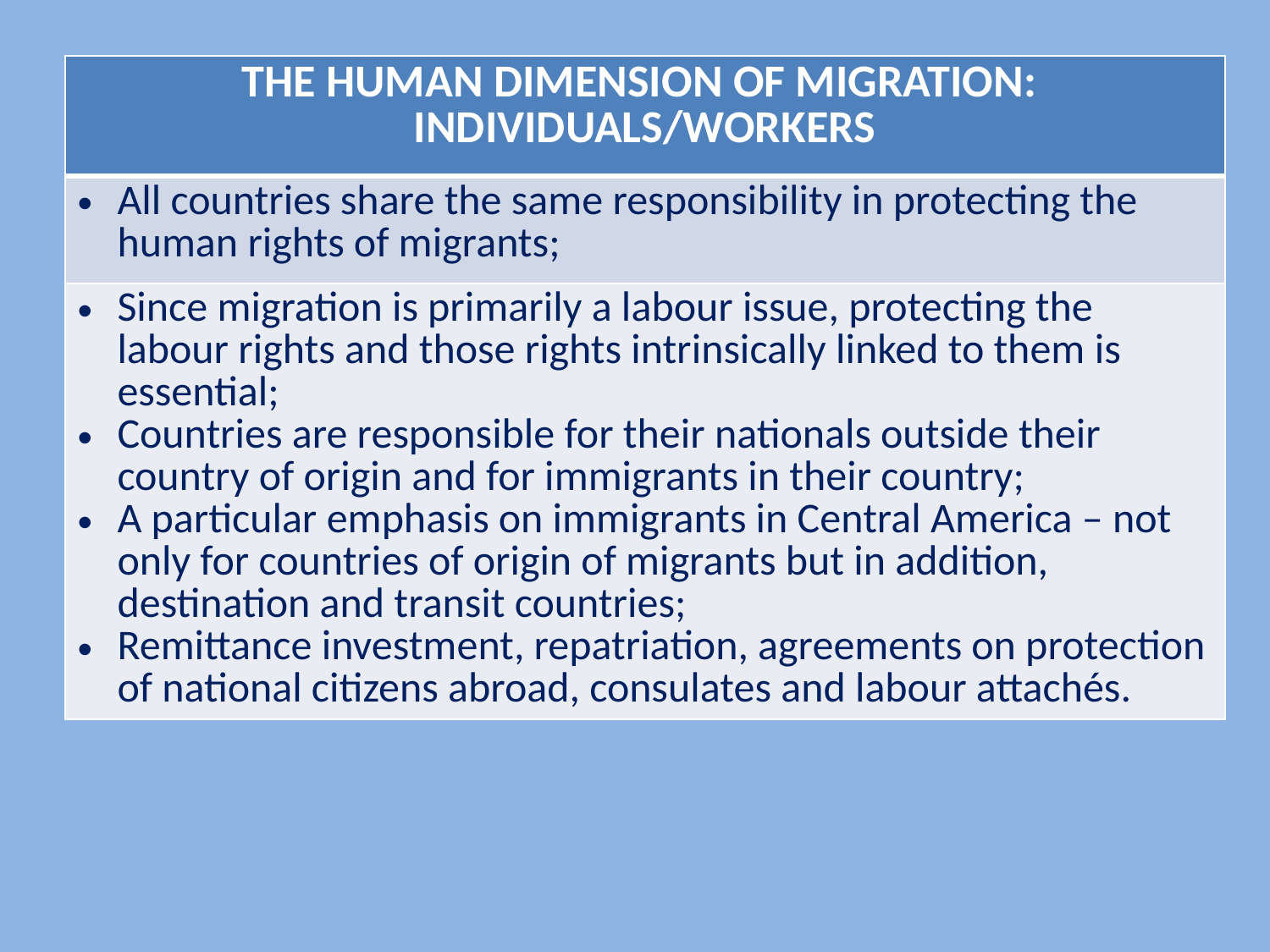

| THE HUMAN DIMENSION OF MIGRATION: INDIVIDUALS/WORKERS |
| --- |
| All countries share the same responsibility in protecting the human rights of migrants; |
| Since migration is primarily a labour issue, protecting the labour rights and those rights intrinsically linked to them is essential; Countries are responsible for their nationals outside their country of origin and for immigrants in their country; A particular emphasis on immigrants in Central America – not only for countries of origin of migrants but in addition, destination and transit countries; Remittance investment, repatriation, agreements on protection of national citizens abroad, consulates and labour attachés. |